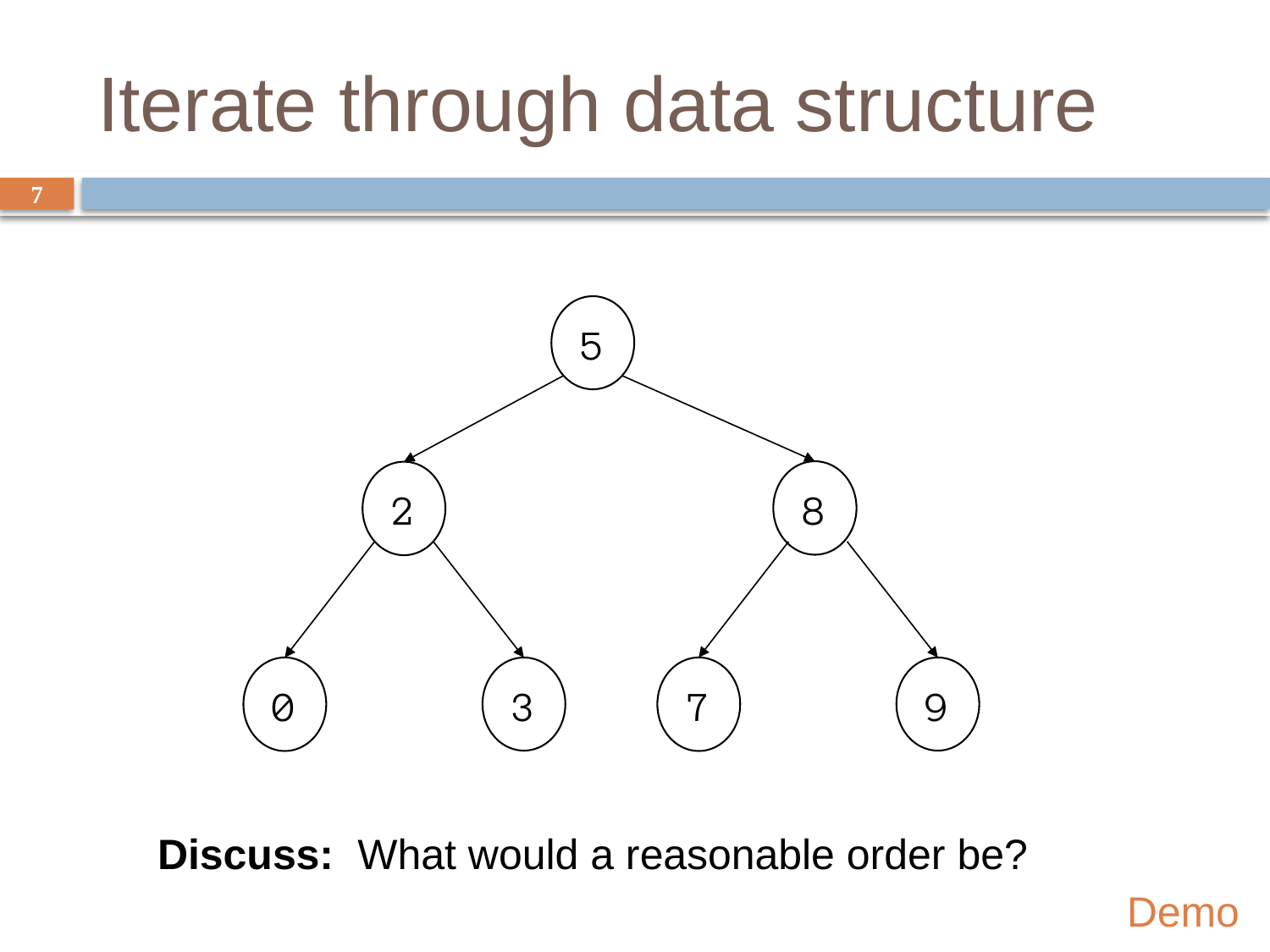

# Iterate through data structure
7
5
8
2
0
3
7
9
Discuss:  What would a reasonable order be?
Demo